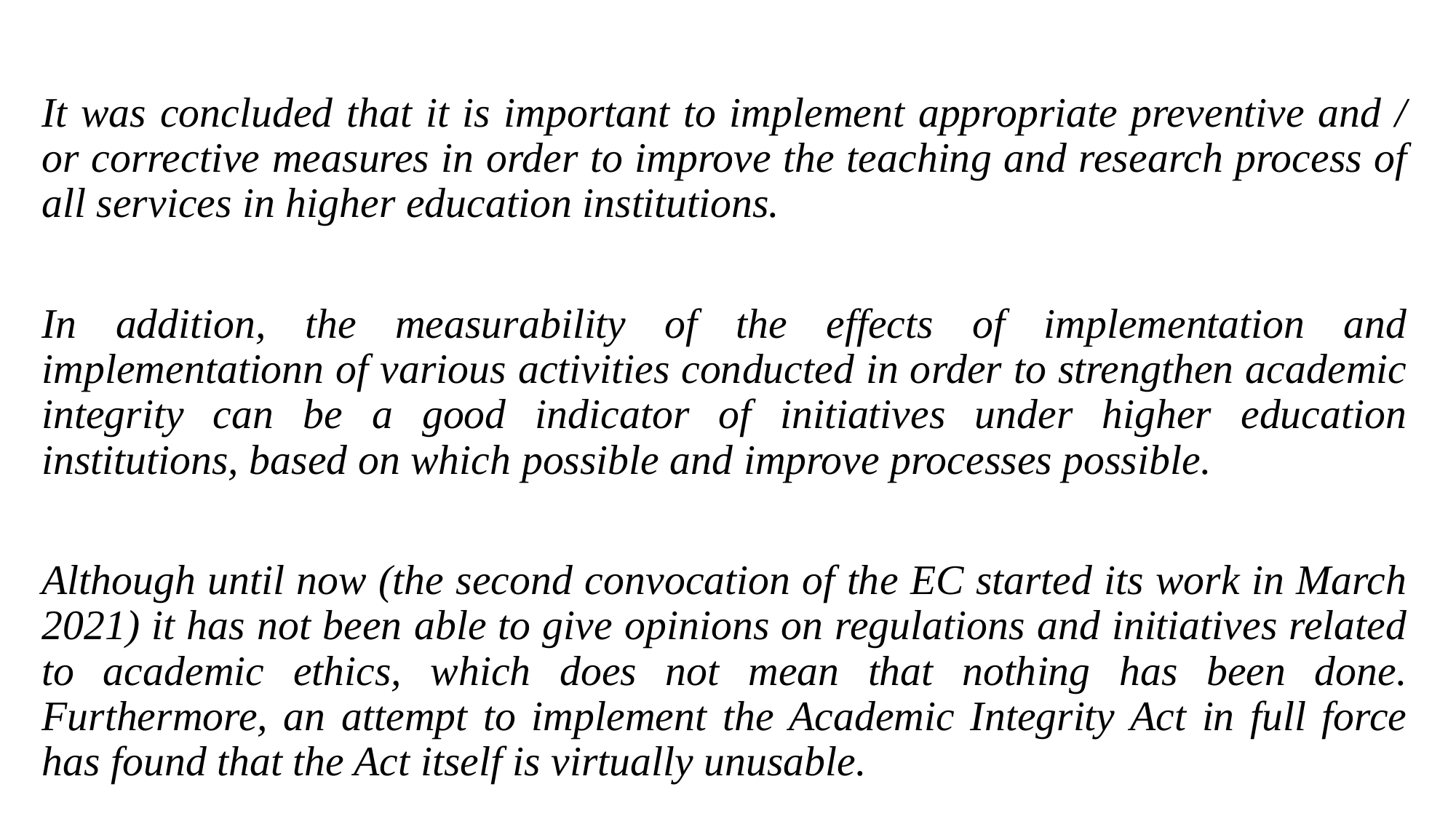

It was concluded that it is important to implement appropriate preventive and / or corrective measures in order to improve the teaching and research process of all services in higher education institutions.

In addition, the measurability of the effects of implementation and implementationn of various activities conducted in order to strengthen academic integrity can be a good indicator of initiatives under higher education institutions, based on which possible and improve processes possible.

Although until now (the second convocation of the EC started its work in March 2021) it has not been able to give opinions on regulations and initiatives related to academic ethics, which does not mean that nothing has been done. Furthermore, an attempt to implement the Academic Integrity Act in full force has found that the Act itself is virtually unusable.